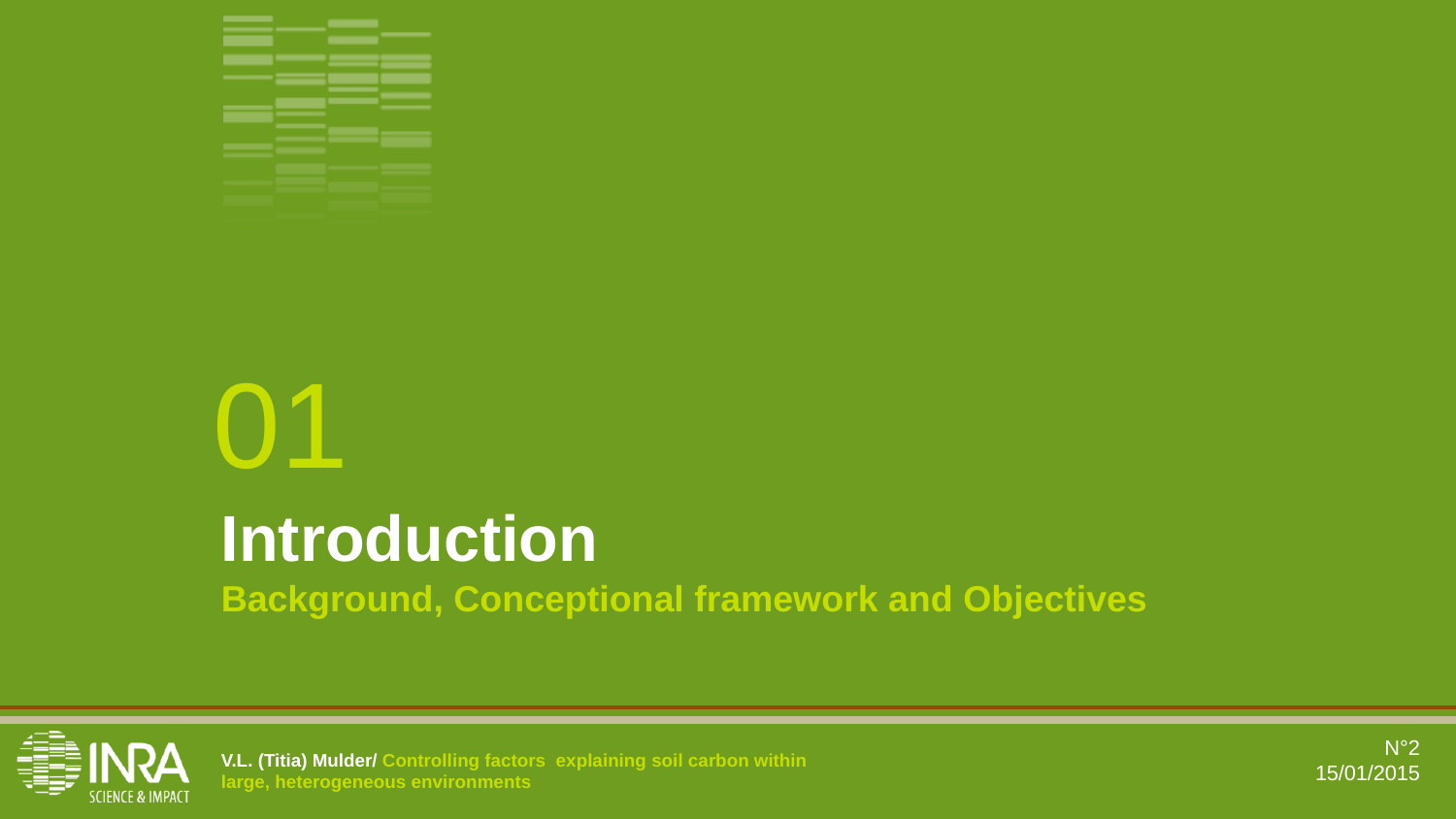

01
Introduction
Background, Conceptional framework and Objectives